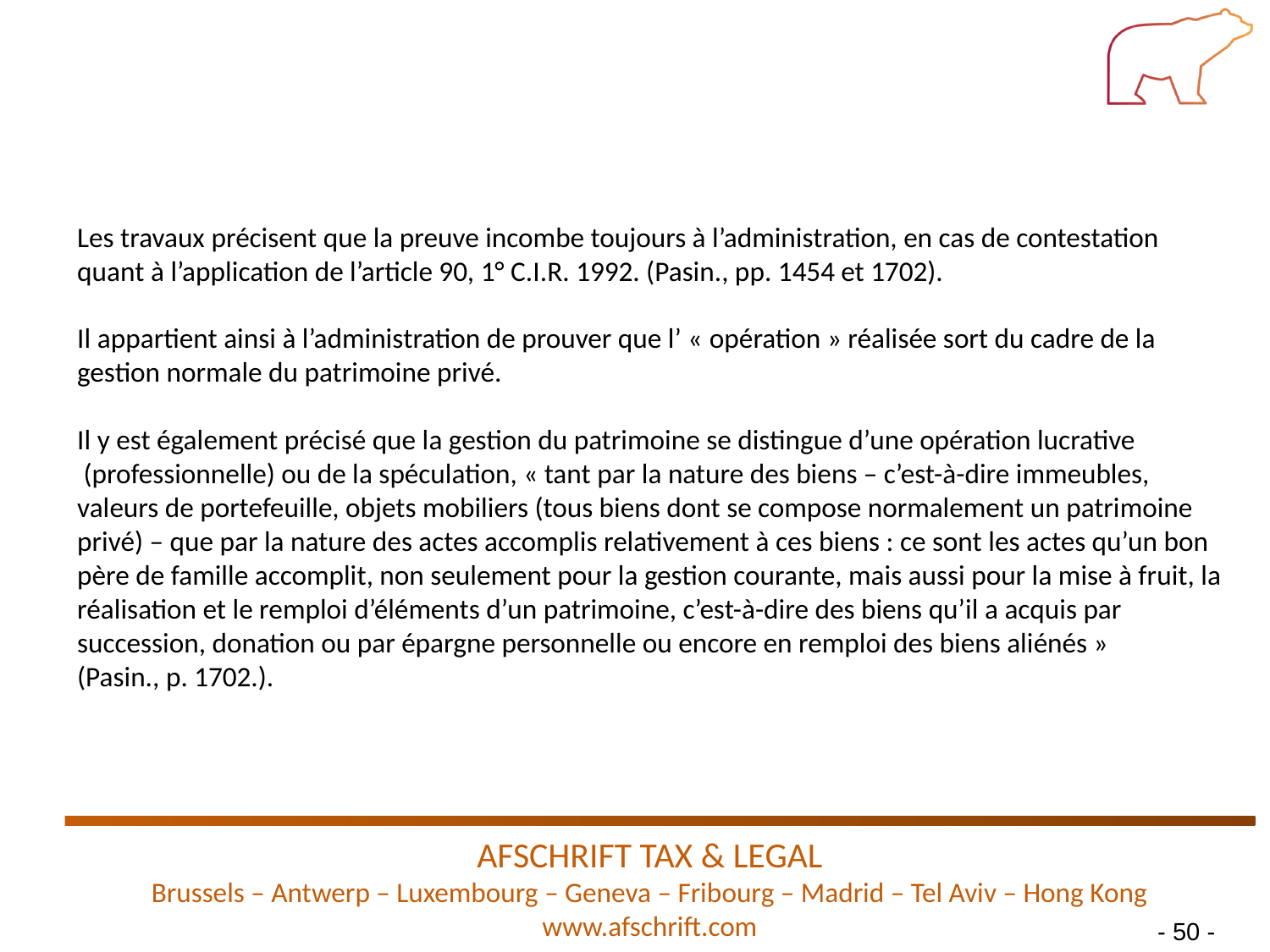

Les travaux précisent que la preuve incombe toujours à l’administration, en cas de contestation
quant à l’application de l’article 90, 1° C.I.R. 1992. (Pasin., pp. 1454 et 1702).

Il appartient ainsi à l’administration de prouver que l’ « opération » réalisée sort du cadre de la
gestion normale du patrimoine privé.

Il y est également précisé que la gestion du patrimoine se distingue d’une opération lucrative
 (professionnelle) ou de la spéculation, « tant par la nature des biens – c’est-à-dire immeubles,
valeurs de portefeuille, objets mobiliers (tous biens dont se compose normalement un patrimoine
privé) – que par la nature des actes accomplis relativement à ces biens : ce sont les actes qu’un bon
père de famille accomplit, non seulement pour la gestion courante, mais aussi pour la mise à fruit, la
réalisation et le remploi d’éléments d’un patrimoine, c’est-à-dire des biens qu’il a acquis par
succession, donation ou par épargne personnelle ou encore en remploi des biens aliénés »
(Pasin., p. 1702.).